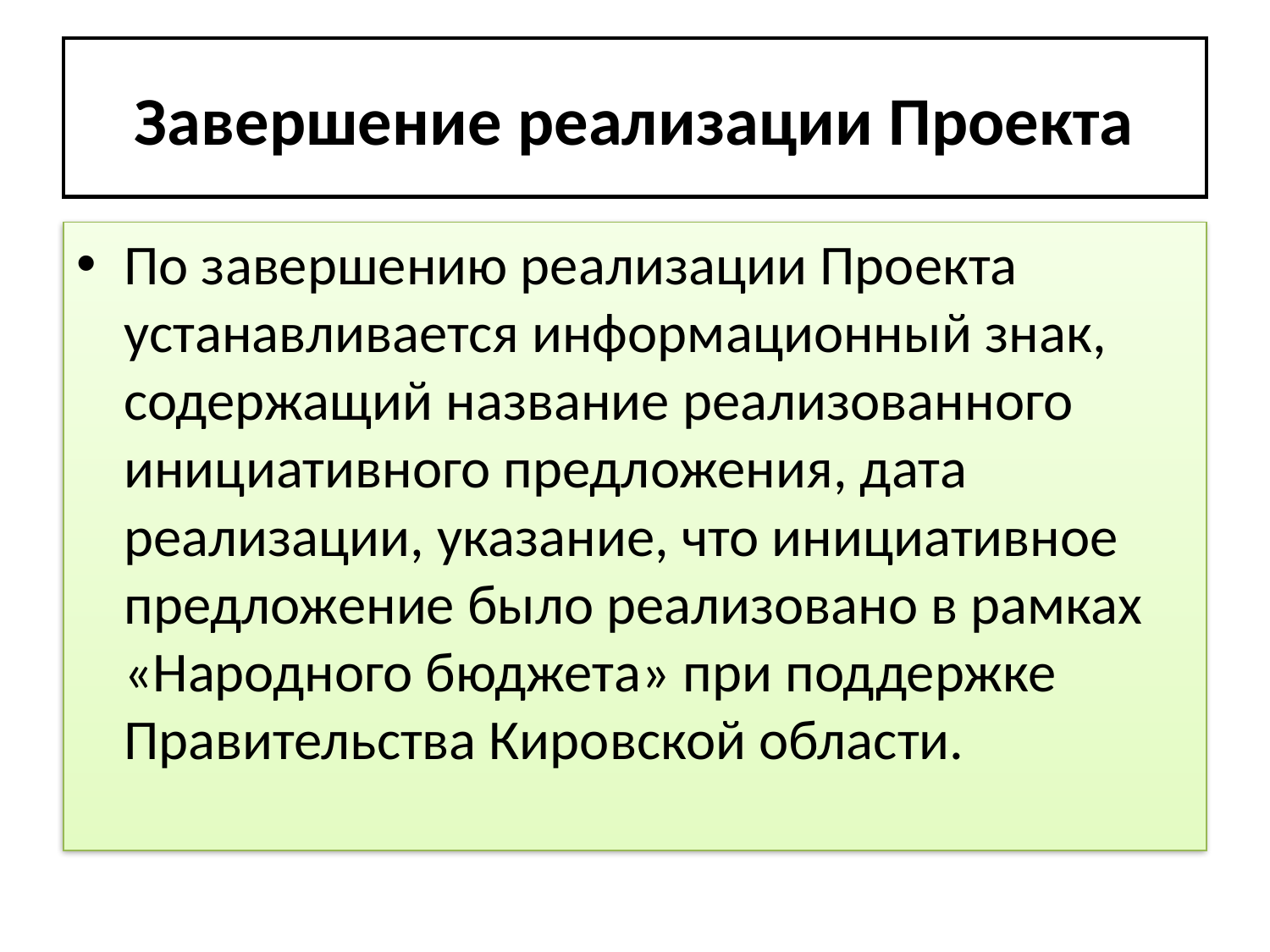

# Завершение реализации Проекта
По завершению реализации Проекта устанавливается информационный знак, содержащий название реализованного инициативного предложения, дата реализации, указание, что инициативное предложение было реализовано в рамках «Народного бюджета» при поддержке Правительства Кировской области.